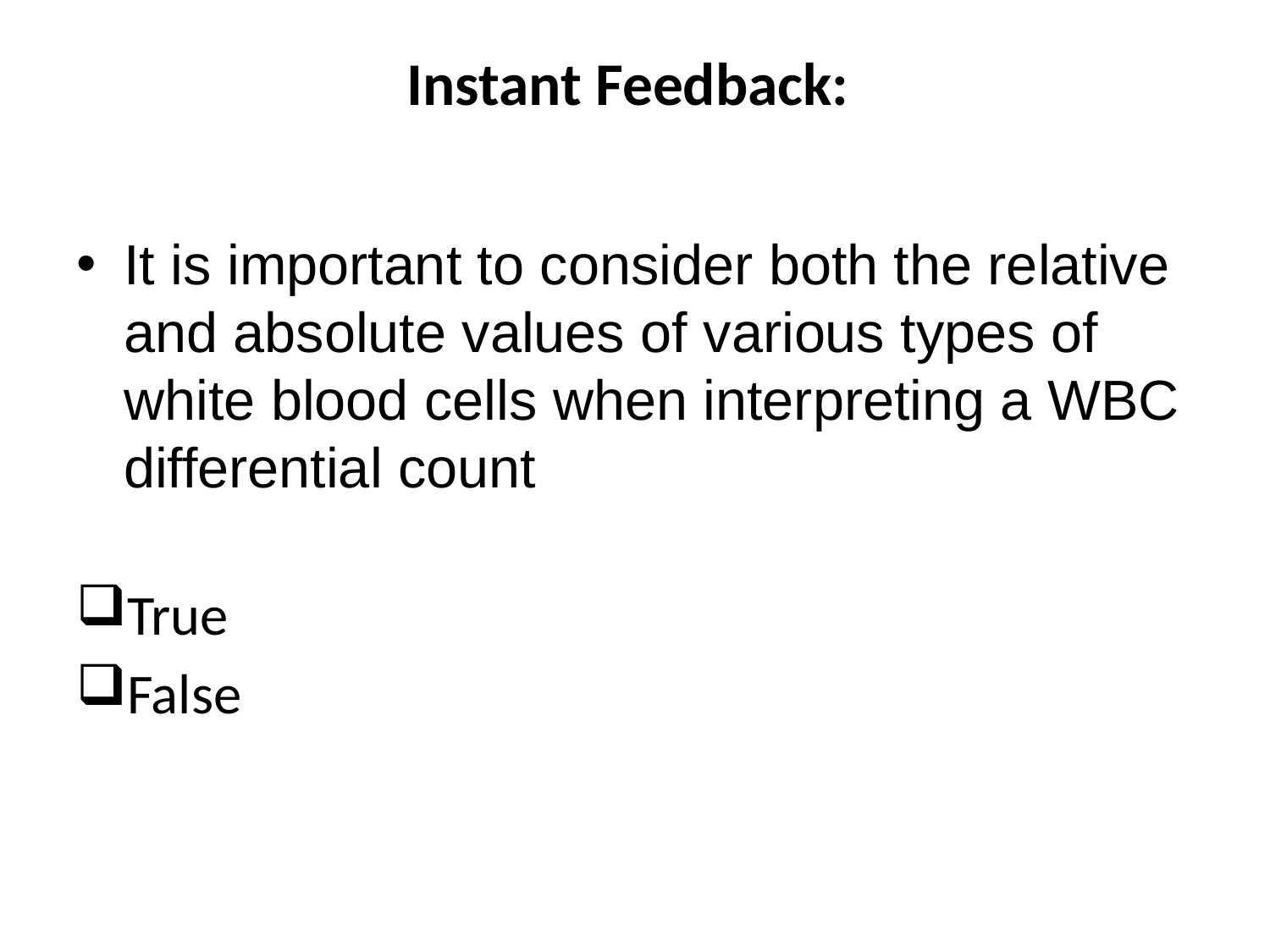

# Instant Feedback:
It is important to consider both the relative and absolute values of various types of white blood cells when interpreting a WBC differential count
True
False